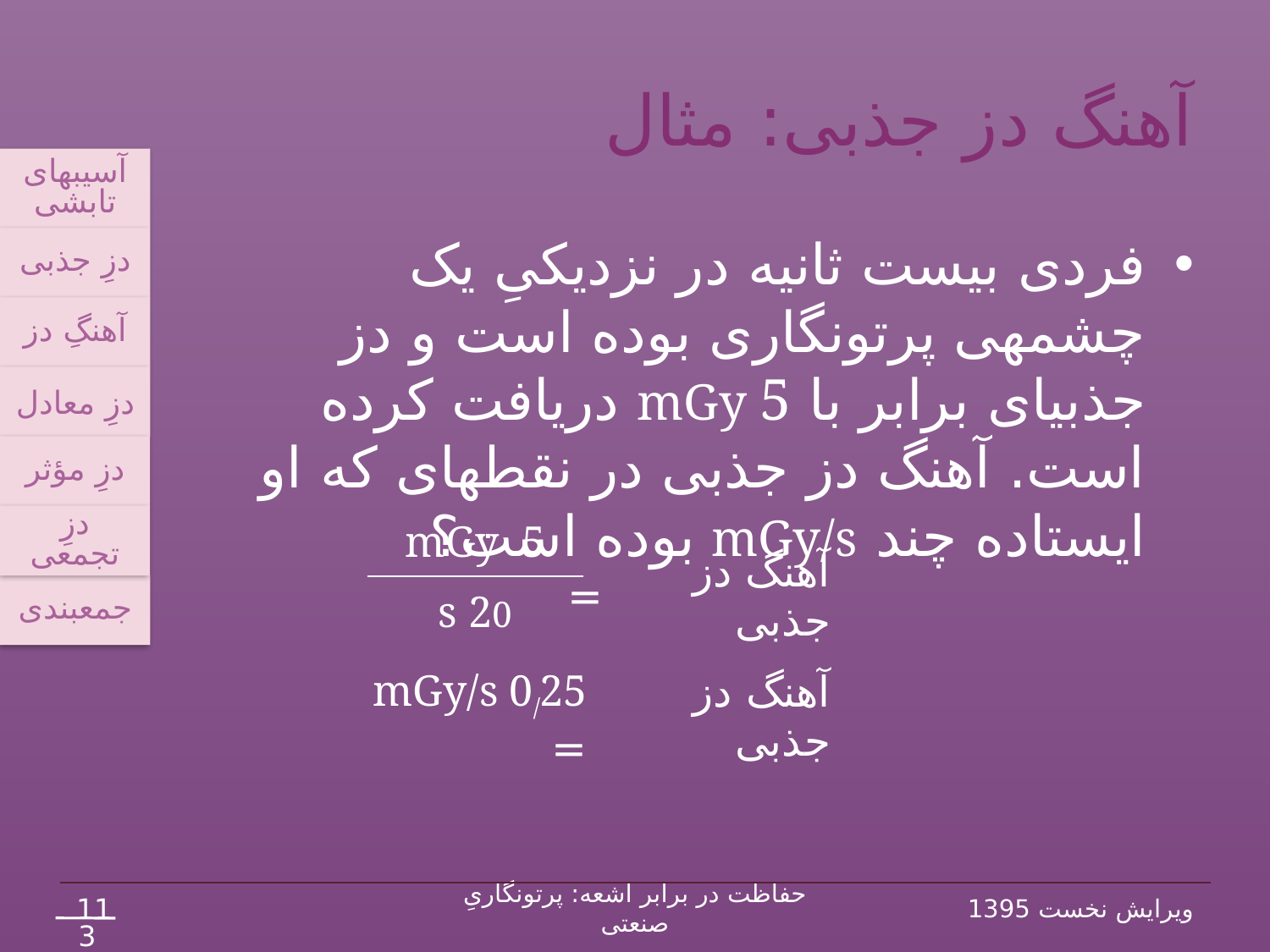

# آهنگ دز جذبی: مثال
آسیب‏های تابشی
دزِ جذبی
آهنگِ دز
دزِ معادل
دزِ مؤثر
جمع‏بندی
دزِ تجمعی
فردی بیست ثانیه در نزدیکیِ یک چشمه‏ی پرتونگاری بوده است و دز جذبی‏ای برابر با mGy 5 دریافت کرده است. آهنگ دز جذبی در نقطه‏ای که او ایستاده چند mGy/s بوده است؟

| mGy 5 | = | آهنگ دز جذبی |
| --- | --- | --- |
| s 20 |  |  |
| mGy/s 0/25 = | آهنگ دز جذبی |
| --- | --- |
11
حفاظت در برابر اشعه: پرتونگاریِ صنعتی
ویرایش نخست 1395
34